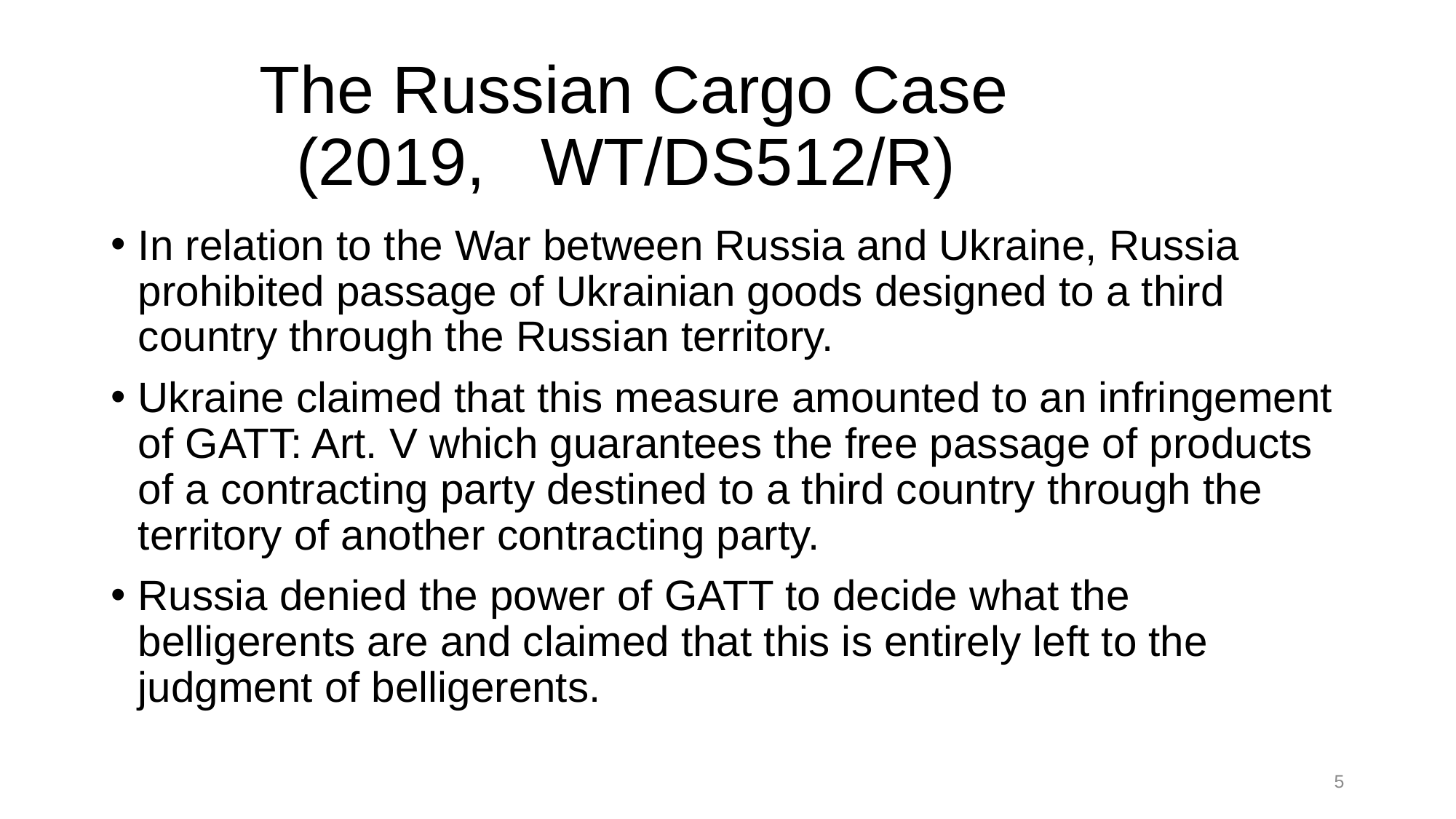

# The Russian Cargo Case (2019,   WT/DS512/R)
In relation to the War between Russia and Ukraine, Russia prohibited passage of Ukrainian goods designed to a third country through the Russian territory.
Ukraine claimed that this measure amounted to an infringement of GATT: Art. V which guarantees the free passage of products of a contracting party destined to a third country through the territory of another contracting party.
Russia denied the power of GATT to decide what the belligerents are and claimed that this is entirely left to the judgment of belligerents.
5